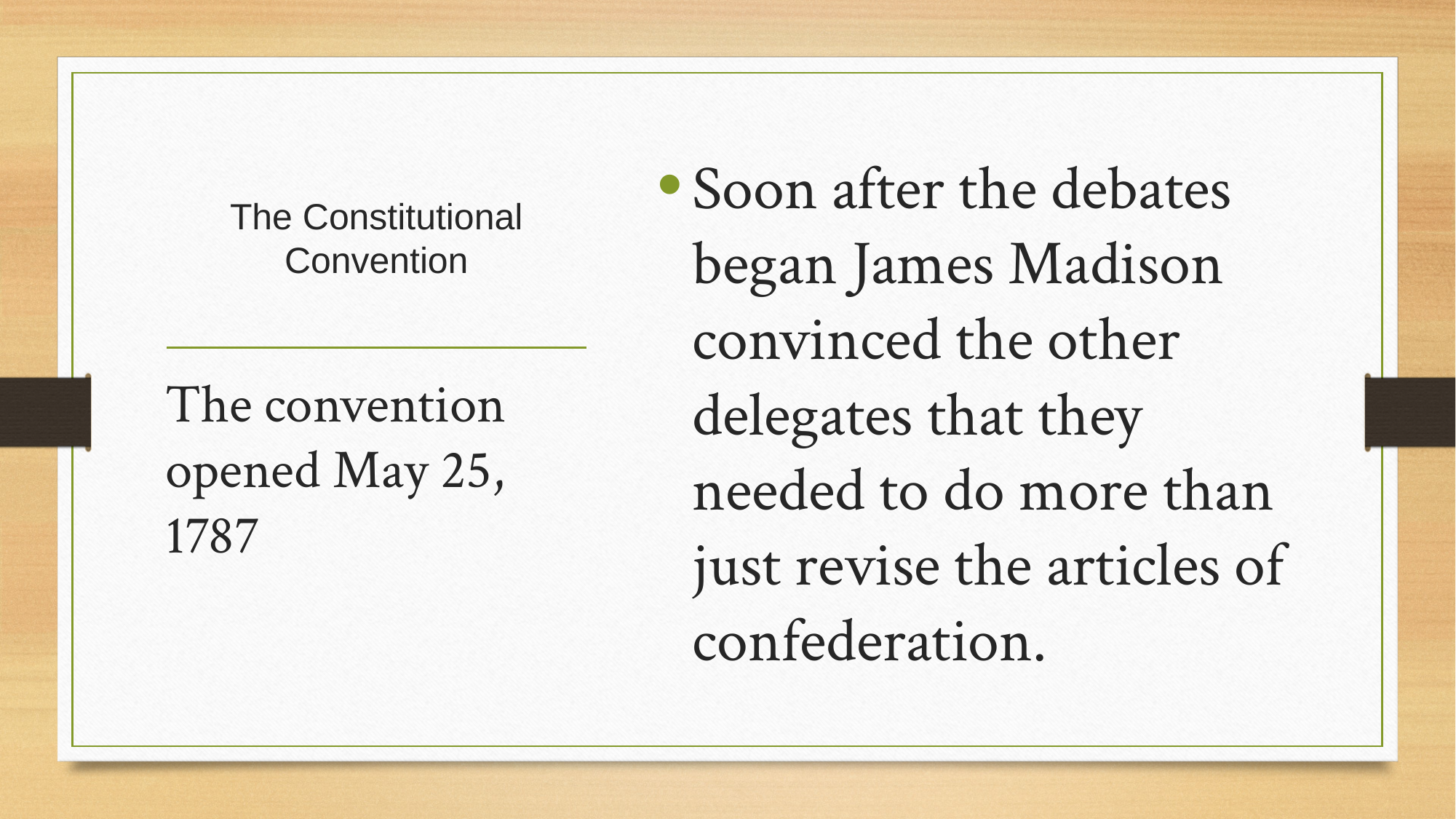

Soon after the debates began James Madison convinced the other delegates that they needed to do more than just revise the articles of confederation.
# The Constitutional Convention
The convention opened May 25, 1787